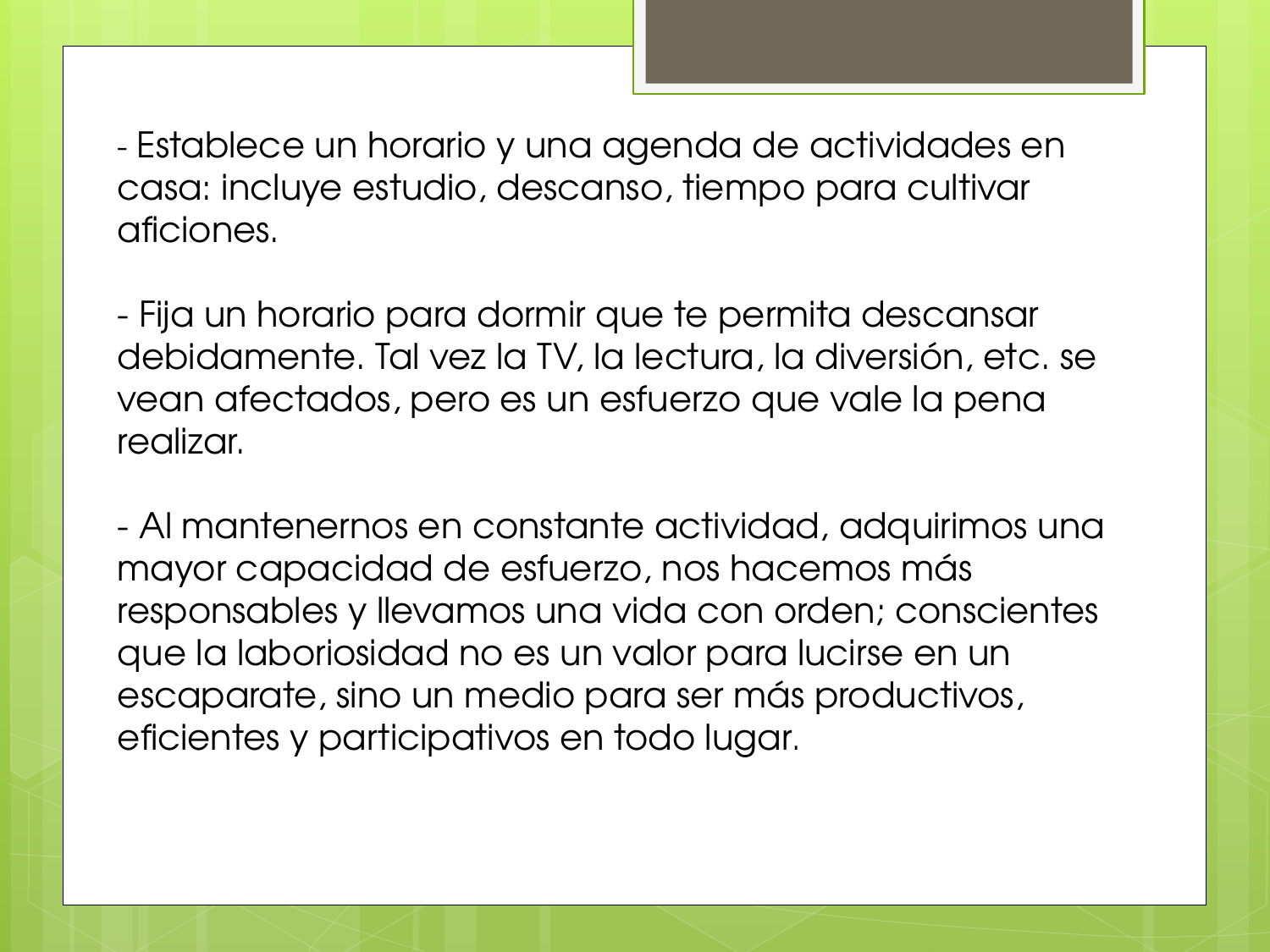

- Establece un horario y una agenda de actividades en casa: incluye estudio, descanso, tiempo para cultivar aficiones.

- Fija un horario para dormir que te permita descansar debidamente. Tal vez la TV, la lectura, la diversión, etc. se vean afectados, pero es un esfuerzo que vale la pena realizar.

- Al mantenernos en constante actividad, adquirimos una mayor capacidad de esfuerzo, nos hacemos más responsables y llevamos una vida con orden; conscientes que la laboriosidad no es un valor para lucirse en un escaparate, sino un medio para ser más productivos, eficientes y participativos en todo lugar.